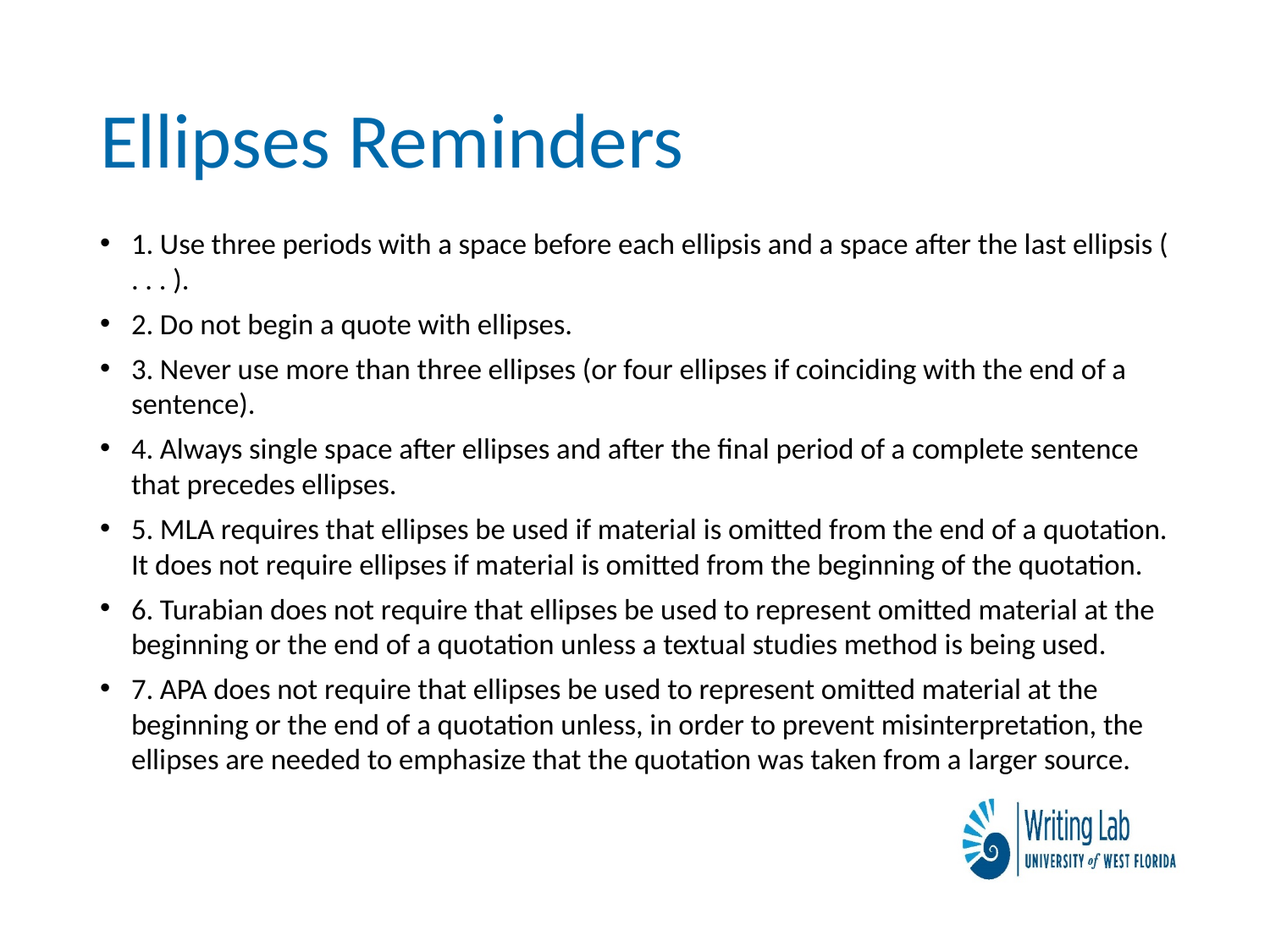

# Ellipses Reminders
1. Use three periods with a space before each ellipsis and a space after the last ellipsis ( . . . ).
2. Do not begin a quote with ellipses.
3. Never use more than three ellipses (or four ellipses if coinciding with the end of a sentence).
4. Always single space after ellipses and after the final period of a complete sentence that precedes ellipses.
5. MLA requires that ellipses be used if material is omitted from the end of a quotation. It does not require ellipses if material is omitted from the beginning of the quotation.
6. Turabian does not require that ellipses be used to represent omitted material at the beginning or the end of a quotation unless a textual studies method is being used.
7. APA does not require that ellipses be used to represent omitted material at the beginning or the end of a quotation unless, in order to prevent misinterpretation, the ellipses are needed to emphasize that the quotation was taken from a larger source.